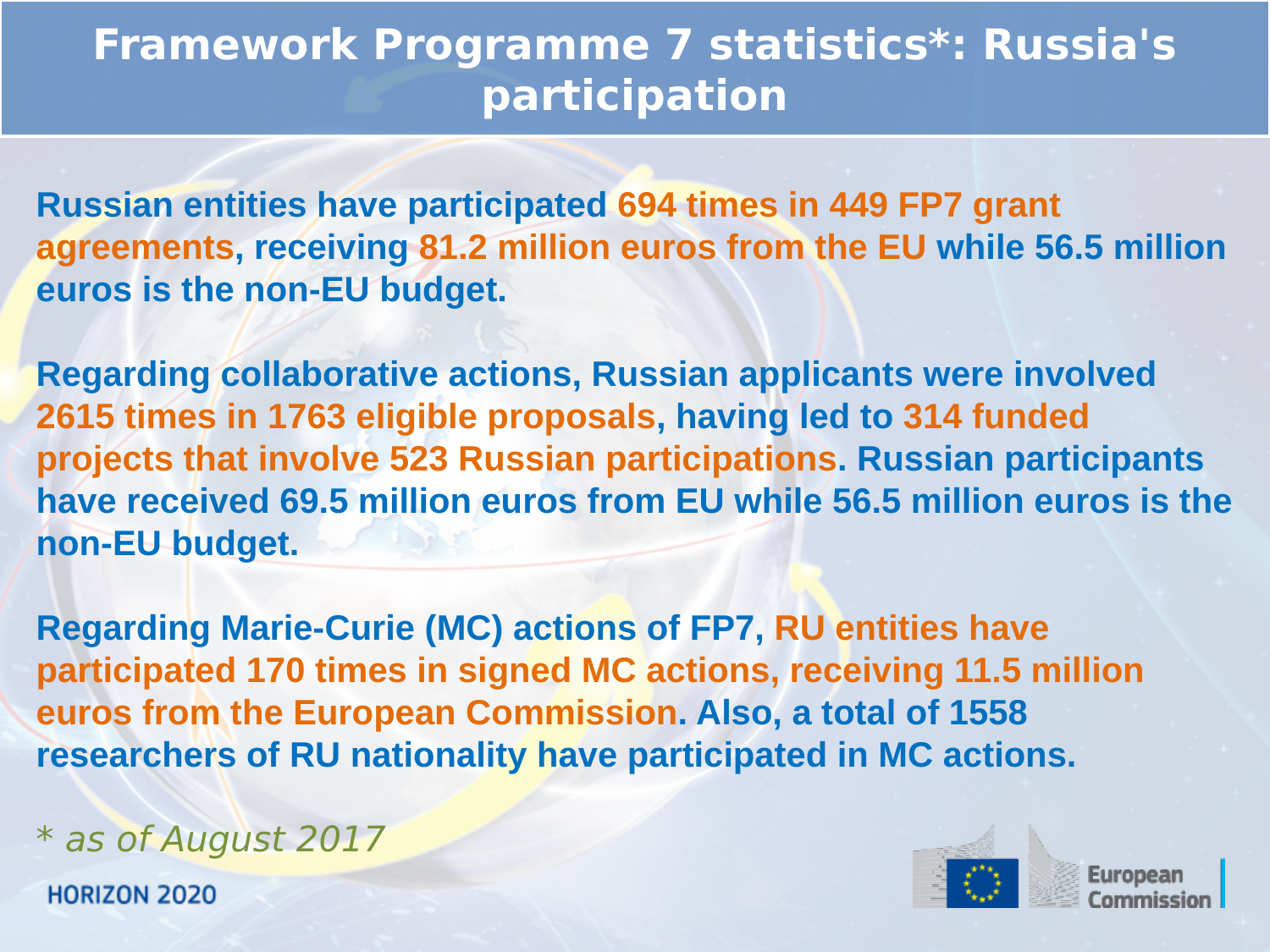

Framework Programme 7 statistics*: Russia's participation
Russian entities have participated 694 times in 449 FP7 grant agreements, receiving 81.2 million euros from the EU while 56.5 million euros is the non-EU budget.

Regarding collaborative actions, Russian applicants were involved 2615 times in 1763 eligible proposals, having led to 314 funded projects that involve 523 Russian participations. Russian participants have received 69.5 million euros from EU while 56.5 million euros is the non-EU budget.

Regarding Marie-Curie (MC) actions of FP7, RU entities have participated 170 times in signed MC actions, receiving 11.5 million euros from the European Commission. Also, a total of 1558 researchers of RU nationality have participated in MC actions.

* as of August 2017